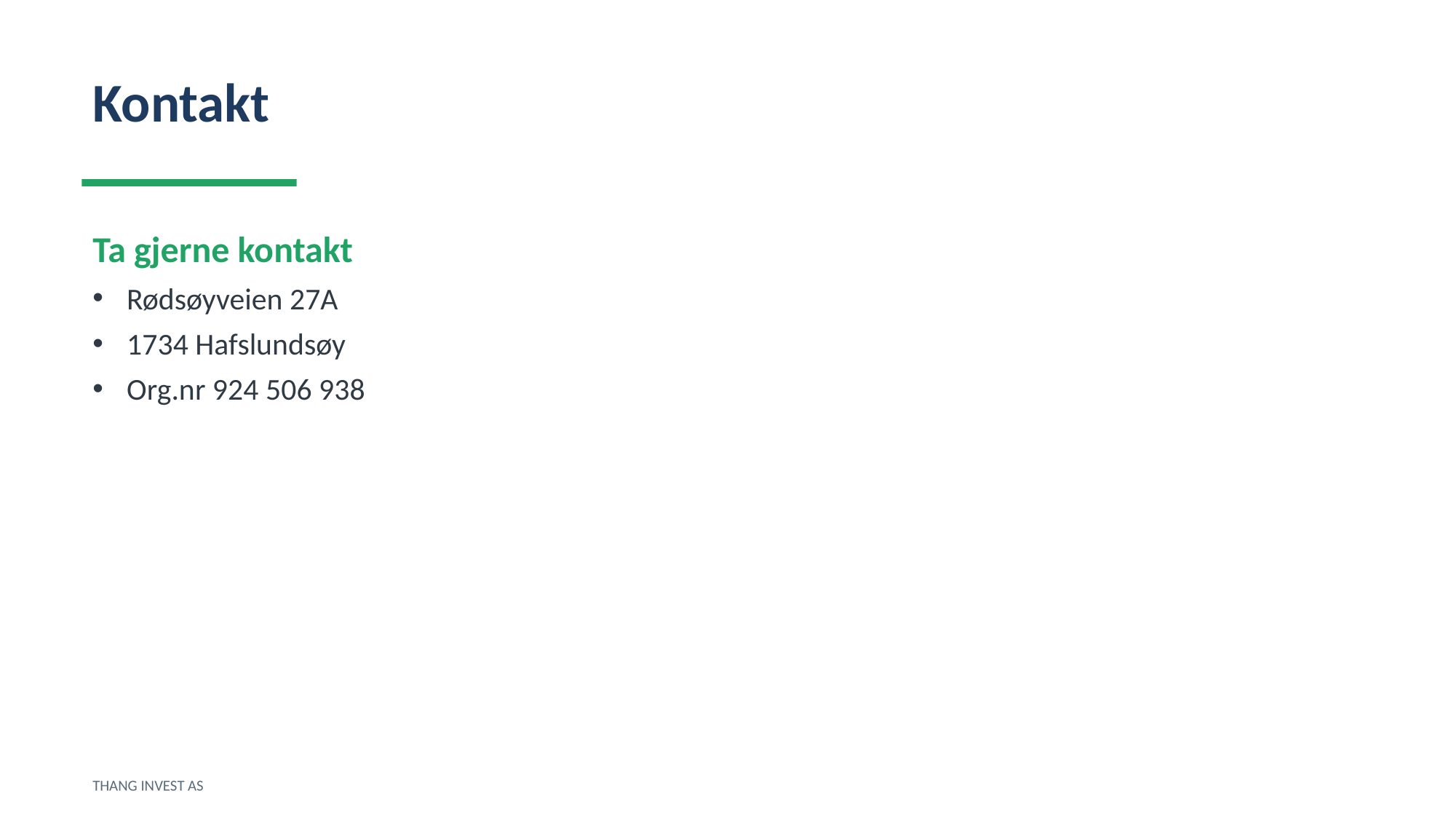

Kontakt

Ta gjerne kontakt
Rødsøyveien 27A
1734 Hafslundsøy
Org.nr 924 506 938
THANG INVEST AS